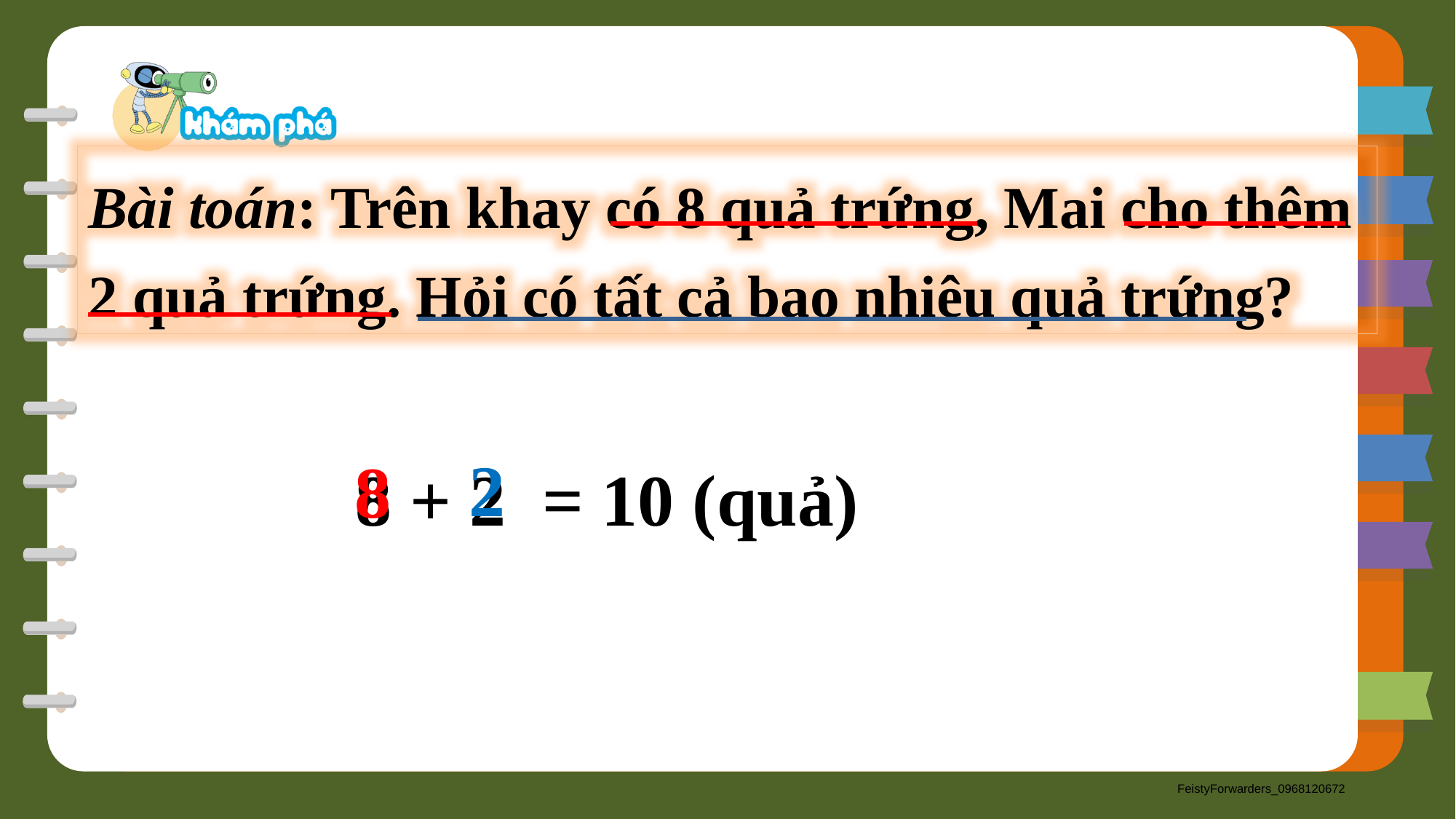

Bài toán: Trên khay có 8 quả trứng, Mai cho thêm 2 quả trứng. Hỏi có tất cả bao nhiêu quả trứng?
8 + 2  = 10 (quả)
2
8